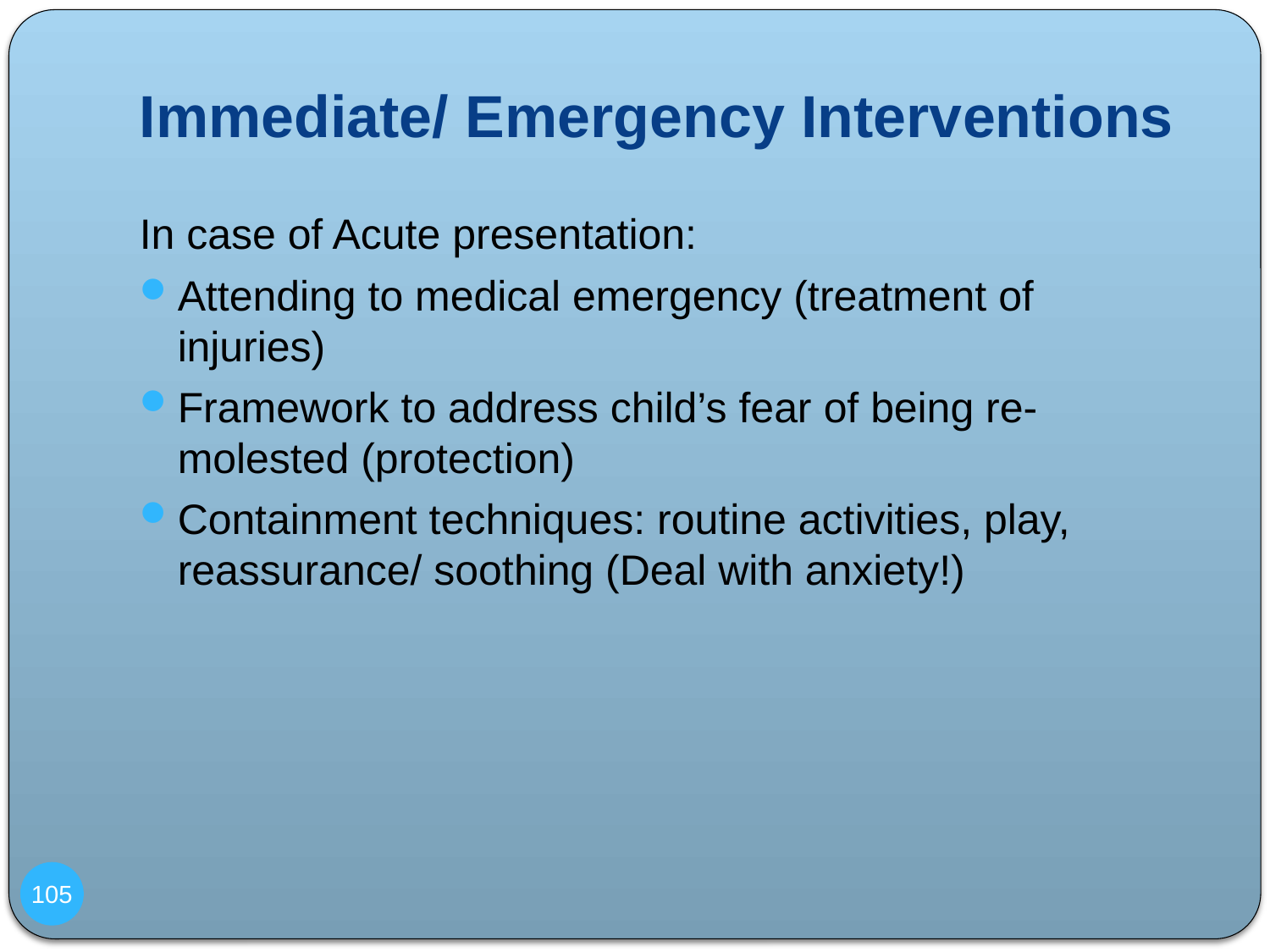

Immediate/ Emergency Interventions
In case of Acute presentation:
Attending to medical emergency (treatment of injuries)
Framework to address child’s fear of being re-molested (protection)
Containment techniques: routine activities, play, reassurance/ soothing (Deal with anxiety!)

105